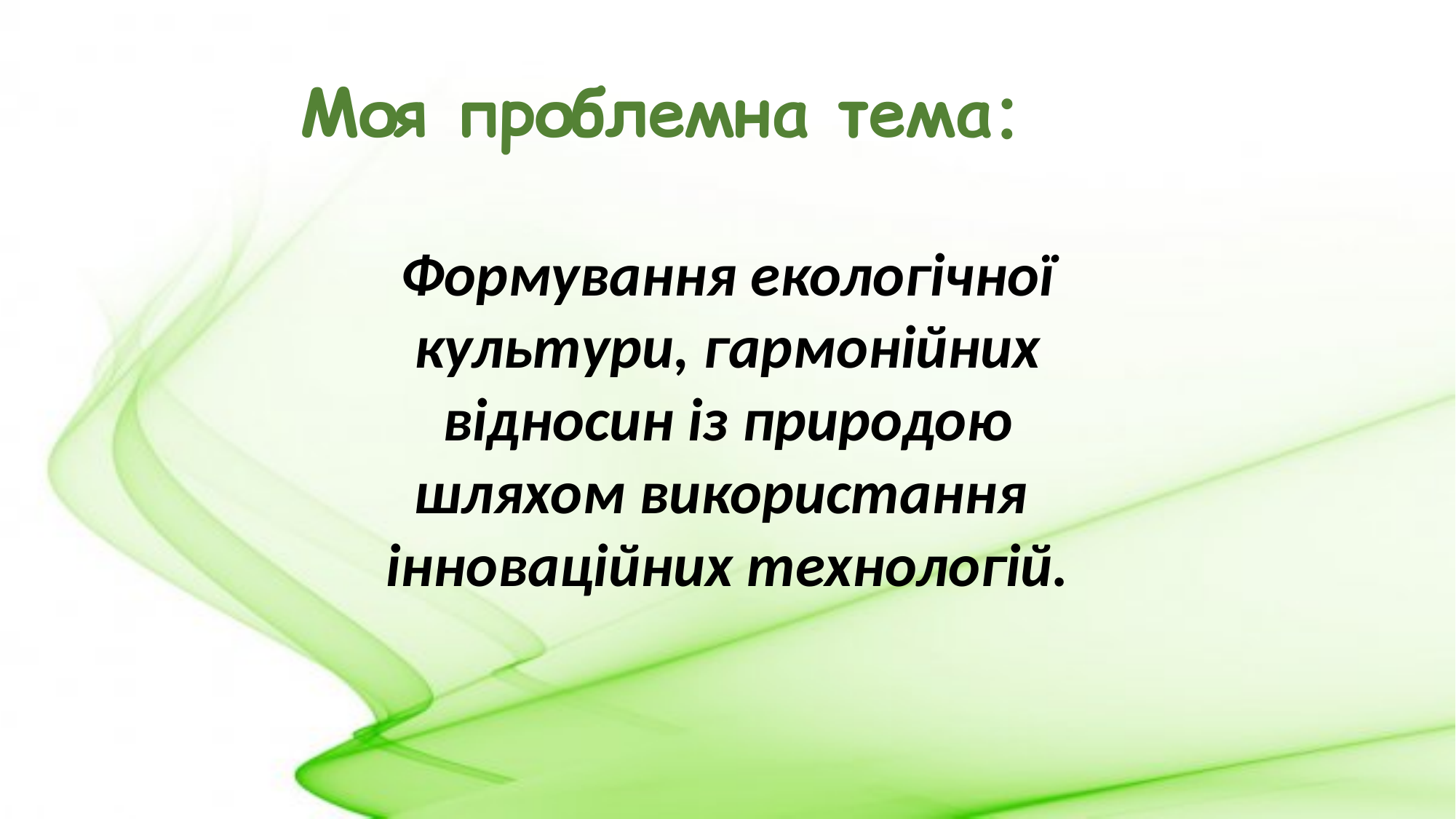

Моя проблемна тема:

Формування екологічної культури, гармонійних відносин із природою шляхом використання  інноваційних технологій.